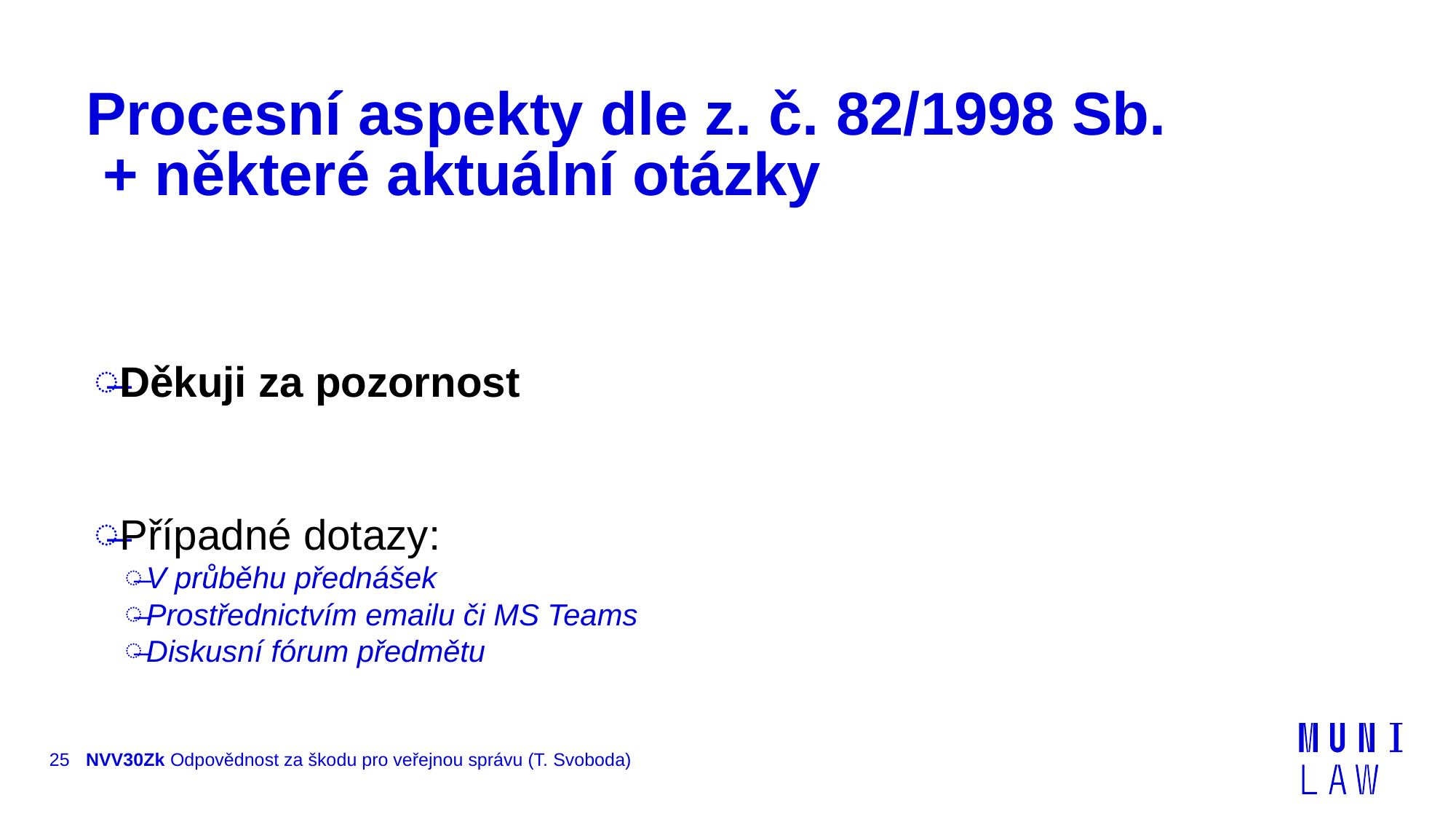

# Procesní aspekty dle z. č. 82/1998 Sb.             + některé aktuální otázky

Děkuji za pozornost

Případné dotazy:
V průběhu přednášek
Prostřednictvím emailu či MS Teams
Diskusní fórum předmětu

25
NVV30Zk Odpovědnost za škodu pro veřejnou správu (T. Svoboda)